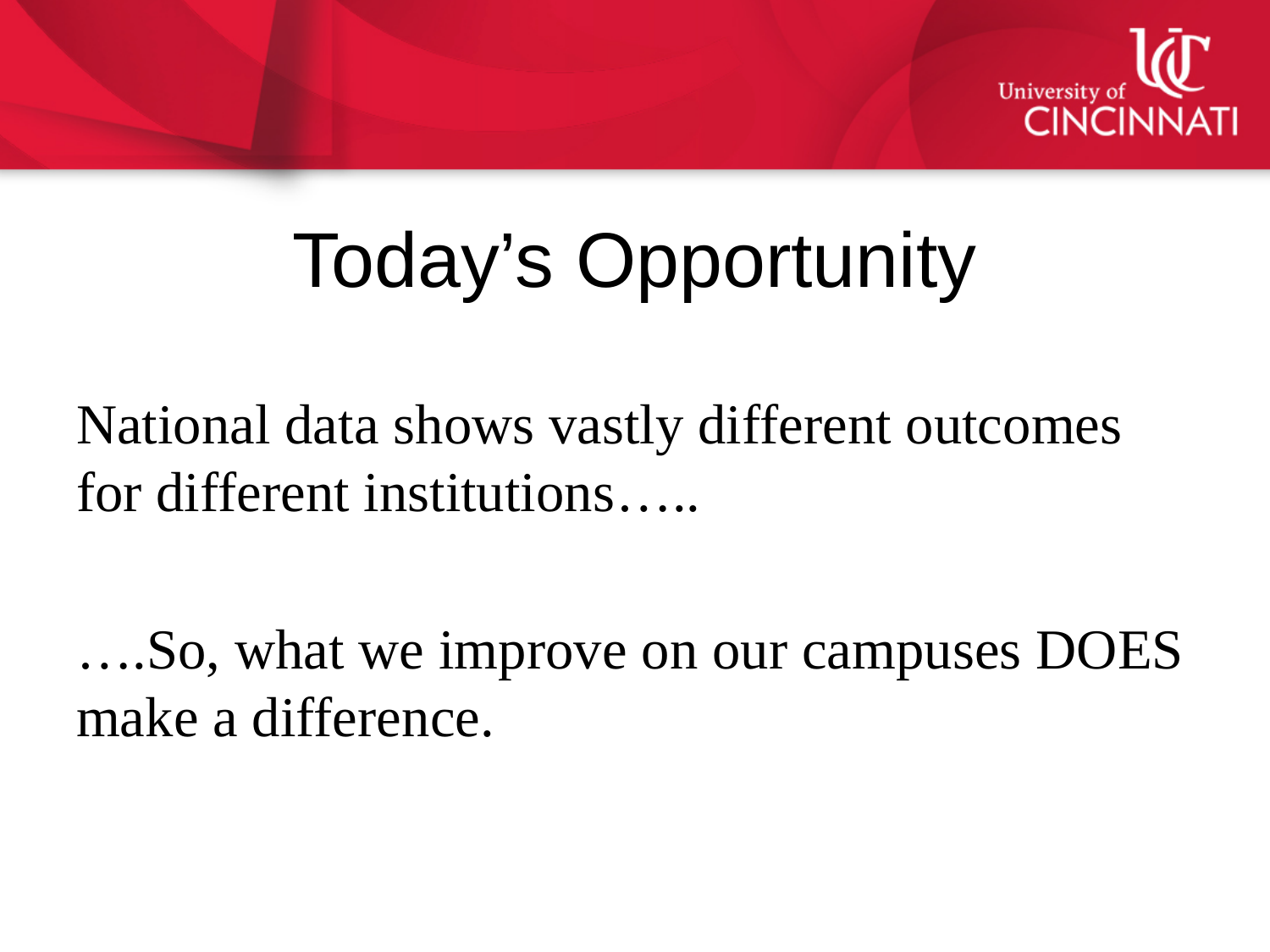

# Today’s Opportunity
National data shows vastly different outcomes for different institutions…..

….So, what we improve on our campuses DOES make a difference.